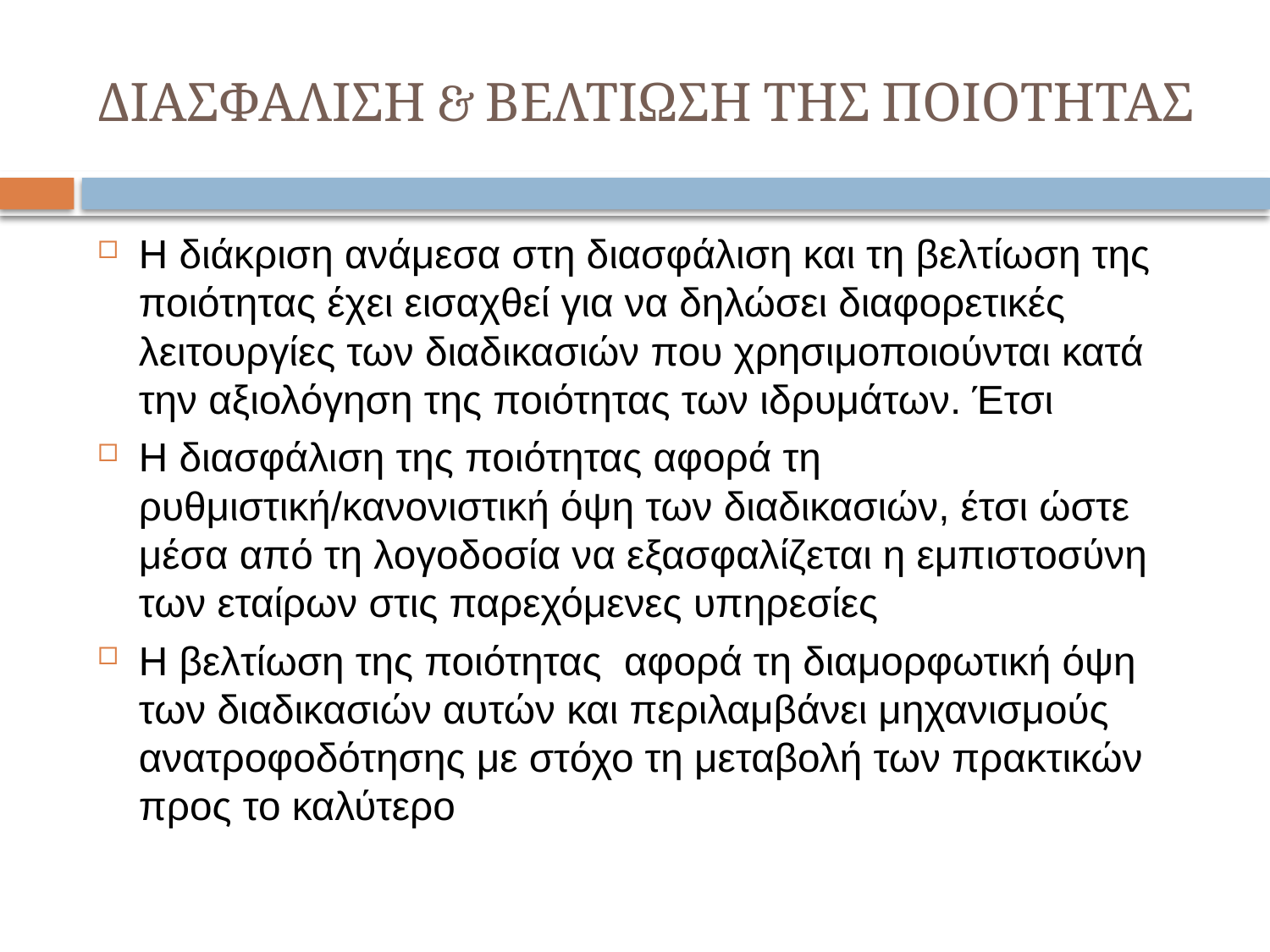

# ΔΙΑΣΦΑΛΙΣΗ & ΒΕΛΤΙΩΣΗ ΤΗΣ ΠΟΙΟΤΗΤΑΣ
Η διάκριση ανάμεσα στη διασφάλιση και τη βελτίωση της ποιότητας έχει εισαχθεί για να δηλώσει διαφορετικές λειτουργίες των διαδικασιών που χρησιμοποιούνται κατά την αξιολόγηση της ποιότητας των ιδρυμάτων. Έτσι
Η διασφάλιση της ποιότητας αφορά τη ρυθμιστική/κανονιστική όψη των διαδικασιών, έτσι ώστε μέσα από τη λογοδοσία να εξασφαλίζεται η εμπιστοσύνη των εταίρων στις παρεχόμενες υπηρεσίες
Η βελτίωση της ποιότητας  αφορά τη διαμορφωτική όψη των διαδικασιών αυτών και περιλαμβάνει μηχανισμούς ανατροφοδότησης με στόχο τη μεταβολή των πρακτικών προς το καλύτερο